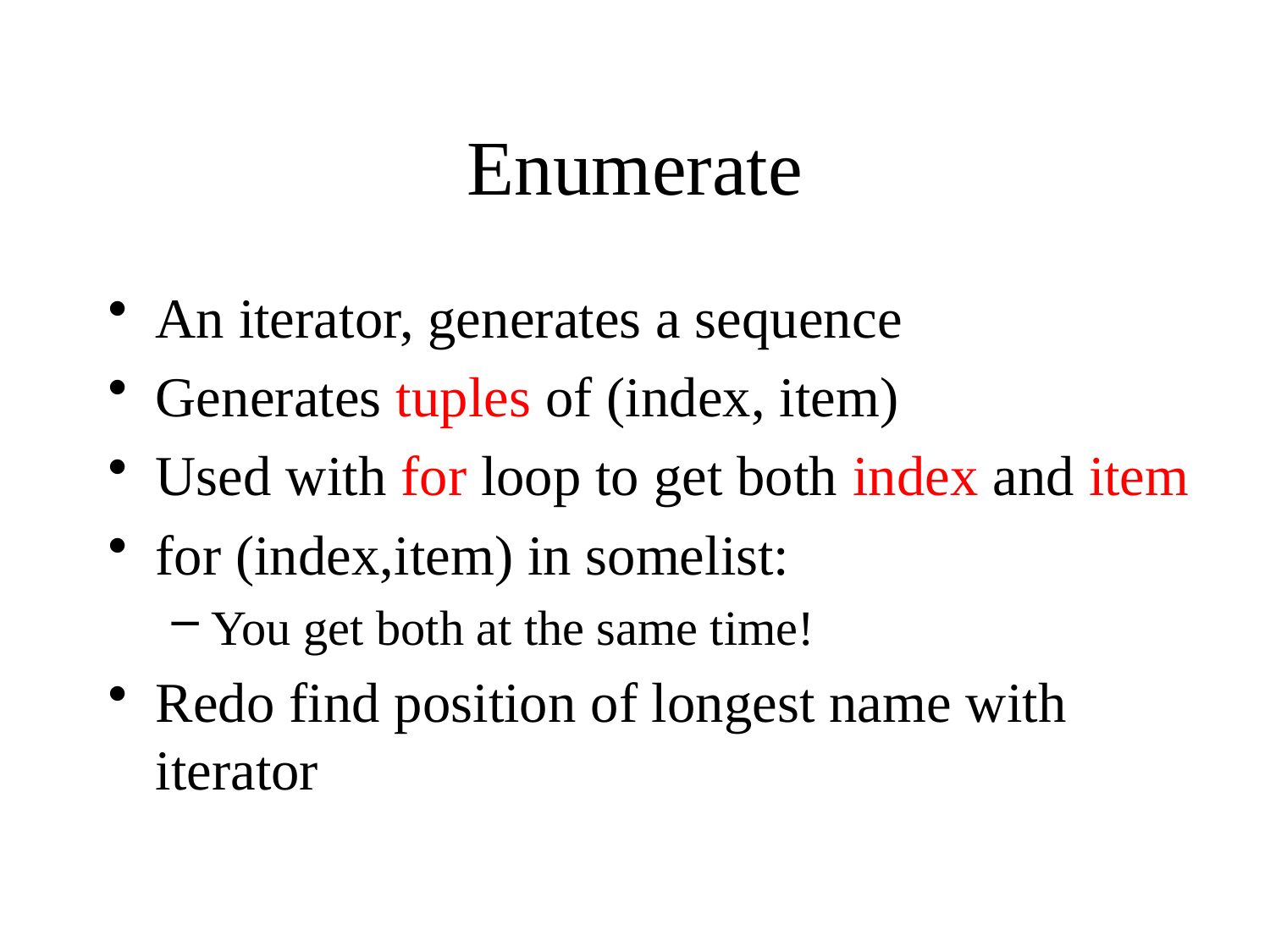

# Enumerate
An iterator, generates a sequence
Generates tuples of (index, item)
Used with for loop to get both index and item
for (index,item) in somelist:
You get both at the same time!
Redo find position of longest name with iterator